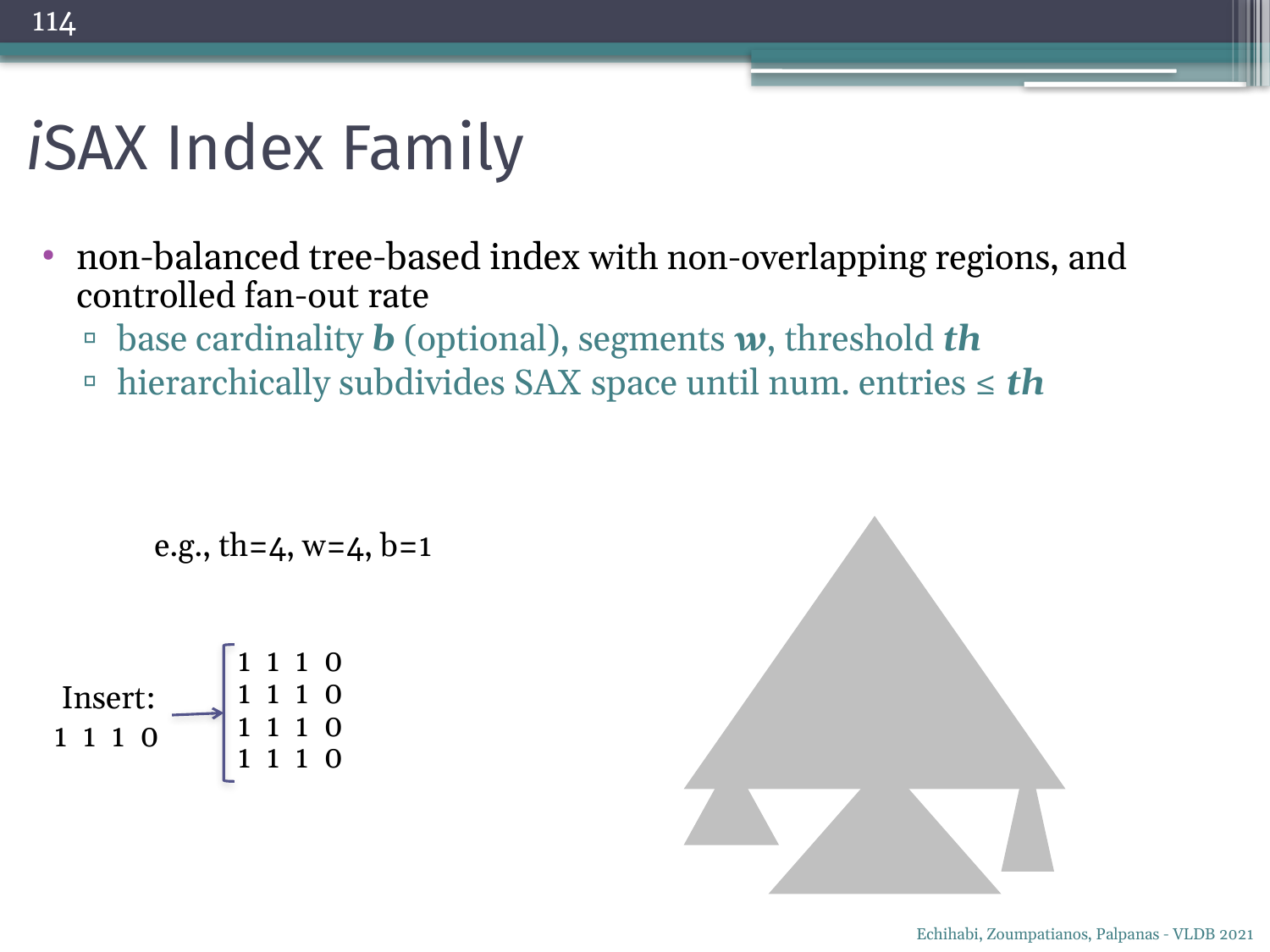

114
# iSAX Index Family
non-balanced tree-based index with non-overlapping regions, and controlled fan-out rate
base cardinality b (optional), segments w, threshold th
hierarchically subdivides SAX space until num. entries ≤ th

e.g., th=4, w=4, b=1
1  1  1  0

1  1  1  0
 Insert:
1  1  1  0
1  1  1  0
1  1  1  0

Echihabi, Zoumpatianos, Palpanas - VLDB 2021